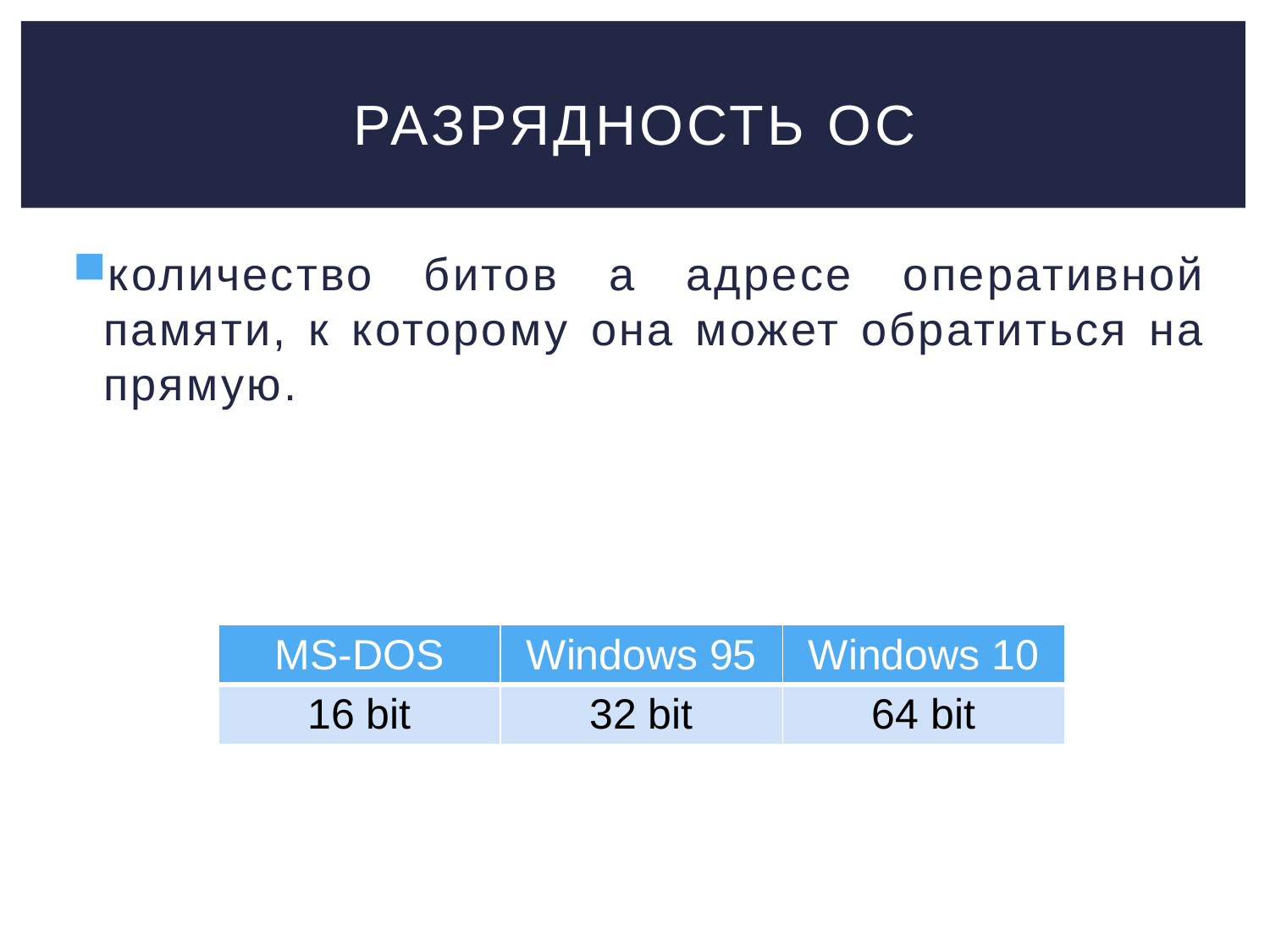

# Разрядность ОС
количество битов а адресе оперативной памяти, к которому она может обратиться на прямую.

| MS-DOS | Windows 95 | Windows 10 |
| --- | --- | --- |
| 16 bit | 32 bit | 64 bit |